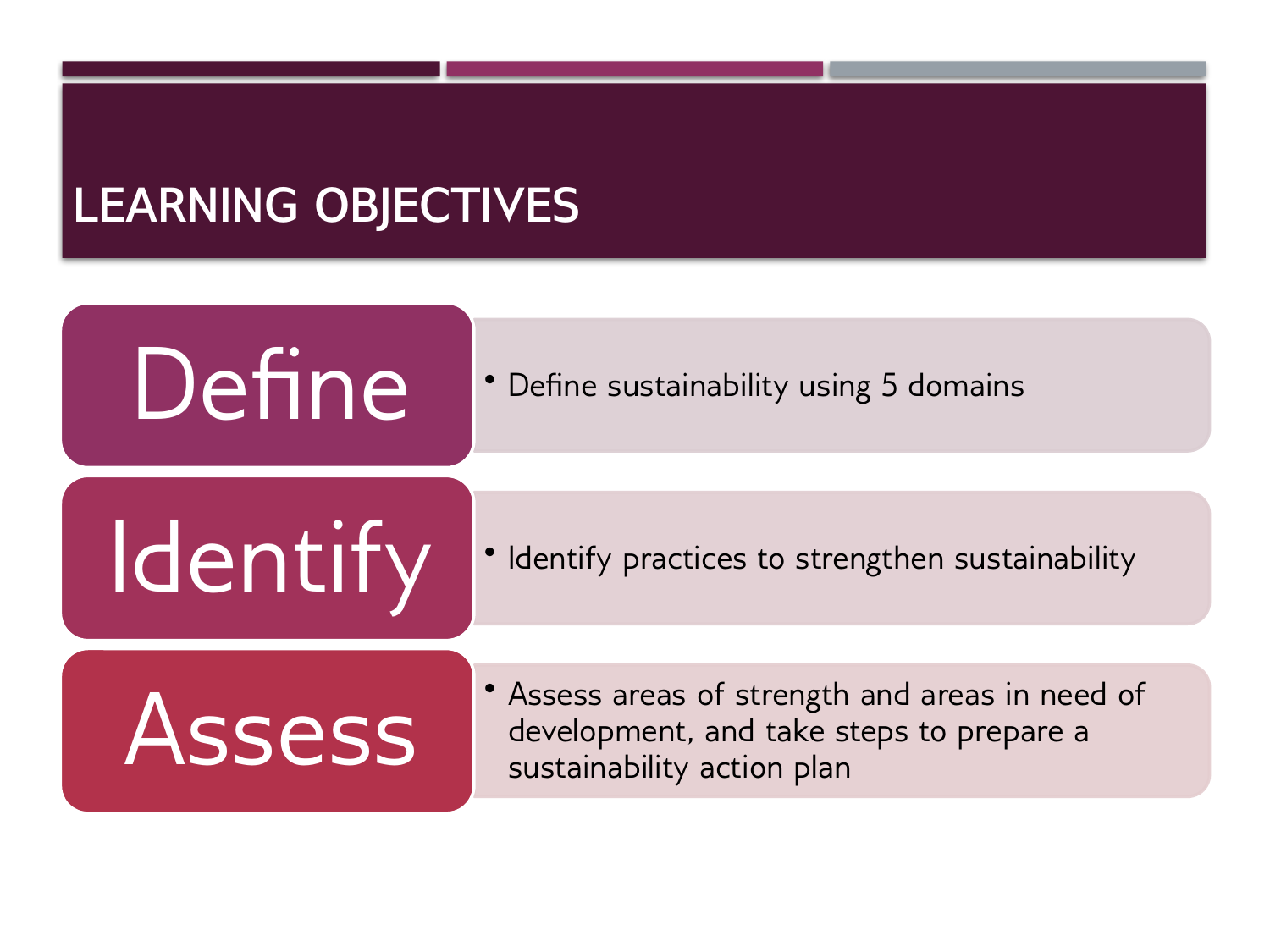

# Learning Objectives
Define sustainability using 5 domains
Define
Identify practices to strengthen sustainability
Identify
Assess areas of strength and areas in need of development, and take steps to prepare a sustainability action plan
Assess